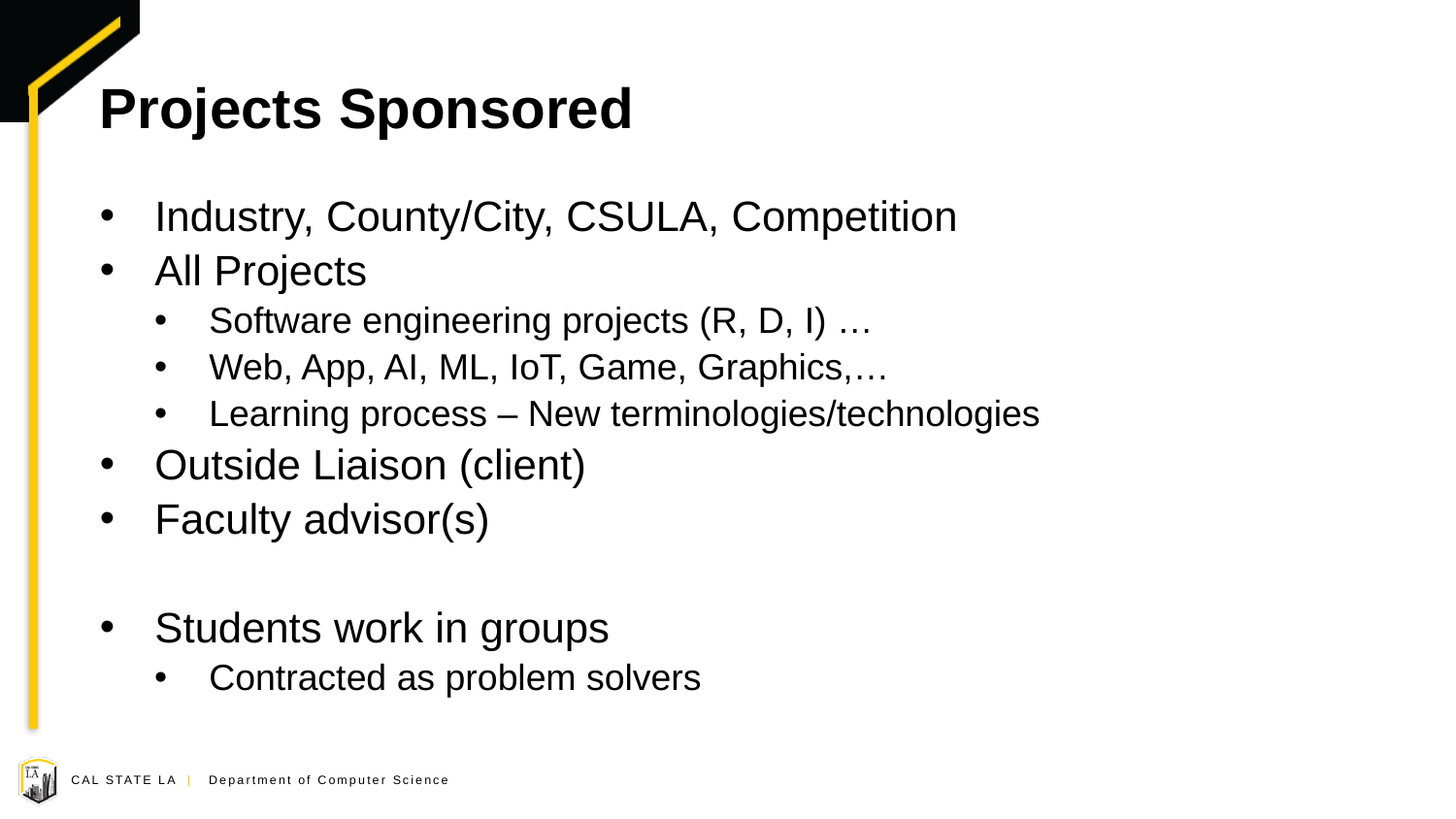

# Projects Sponsored
Industry, County/City, CSULA, Competition
All Projects
Software engineering projects (R, D, I) …
Web, App, AI, ML, IoT, Game, Graphics,…
Learning process – New terminologies/technologies
Outside Liaison (client)
Faculty advisor(s)

Students work in groups
Contracted as problem solvers